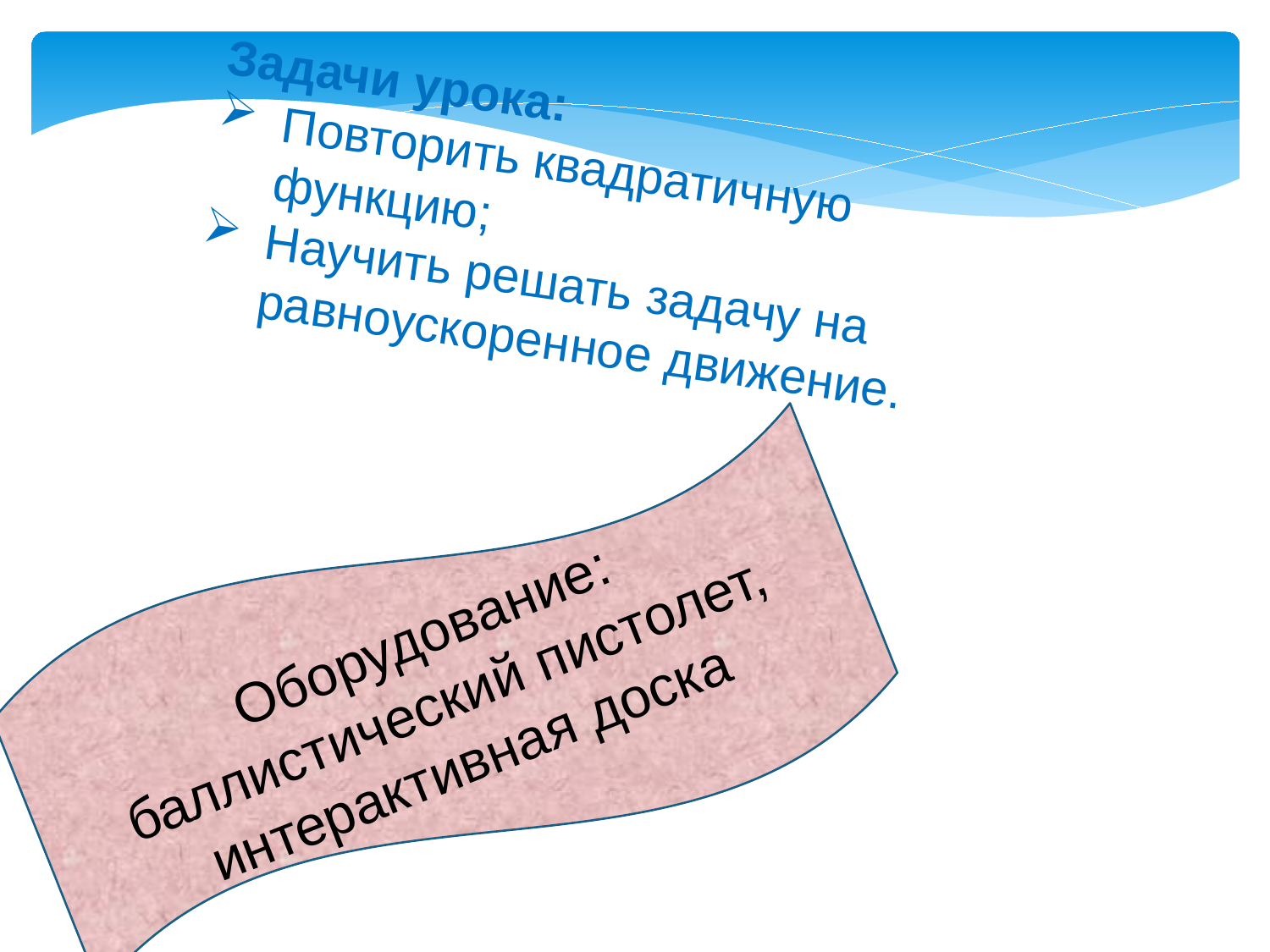

Задачи урока:
Повторить квадратичную функцию;
Научить решать задачу на равноускоренное движение.
Оборудование: баллистический пистолет, интерактивная доска
.